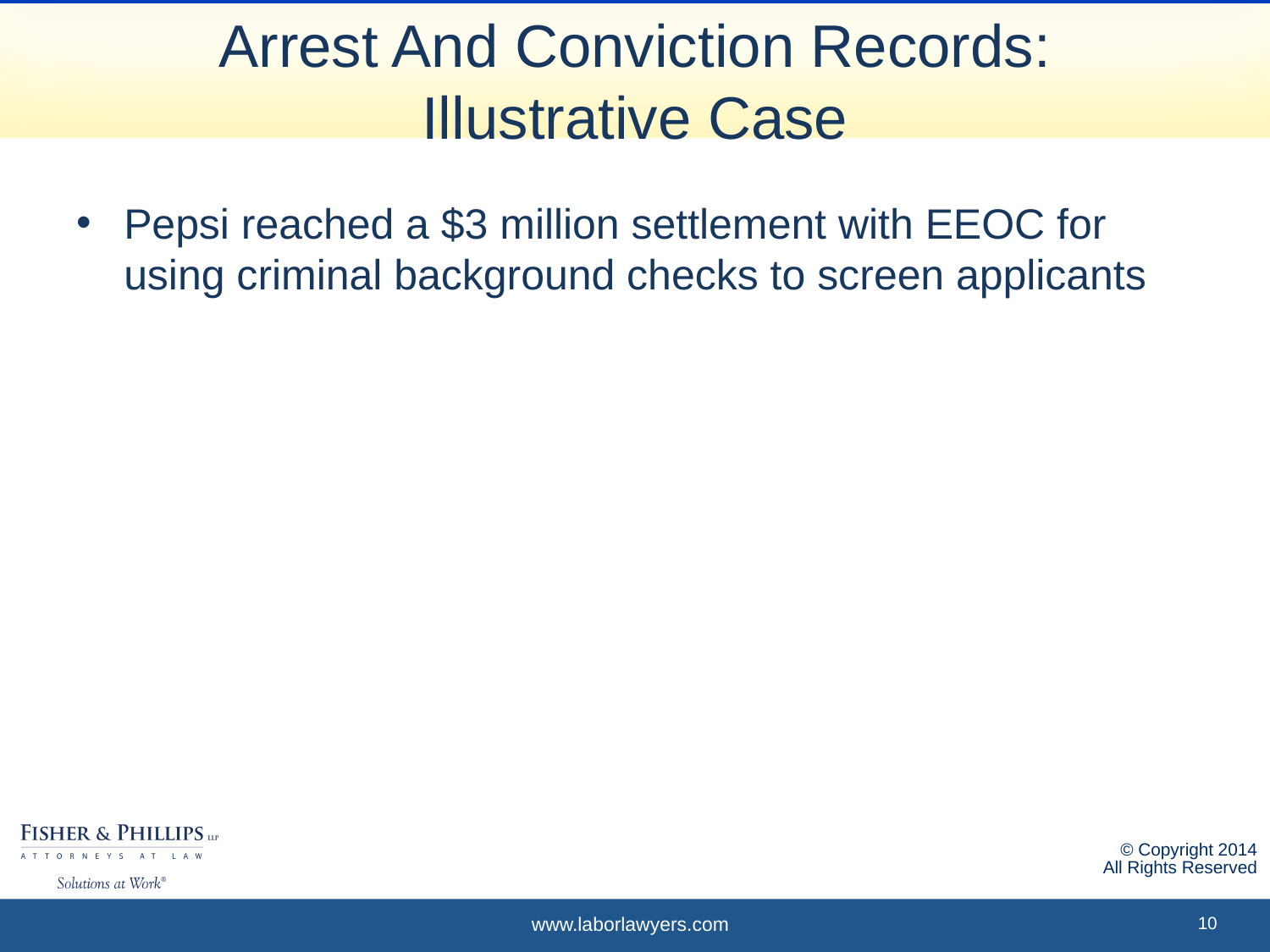

# Arrest And Conviction Records: Illustrative Case
Pepsi reached a $3 million settlement with EEOC for using criminal background checks to screen applicants